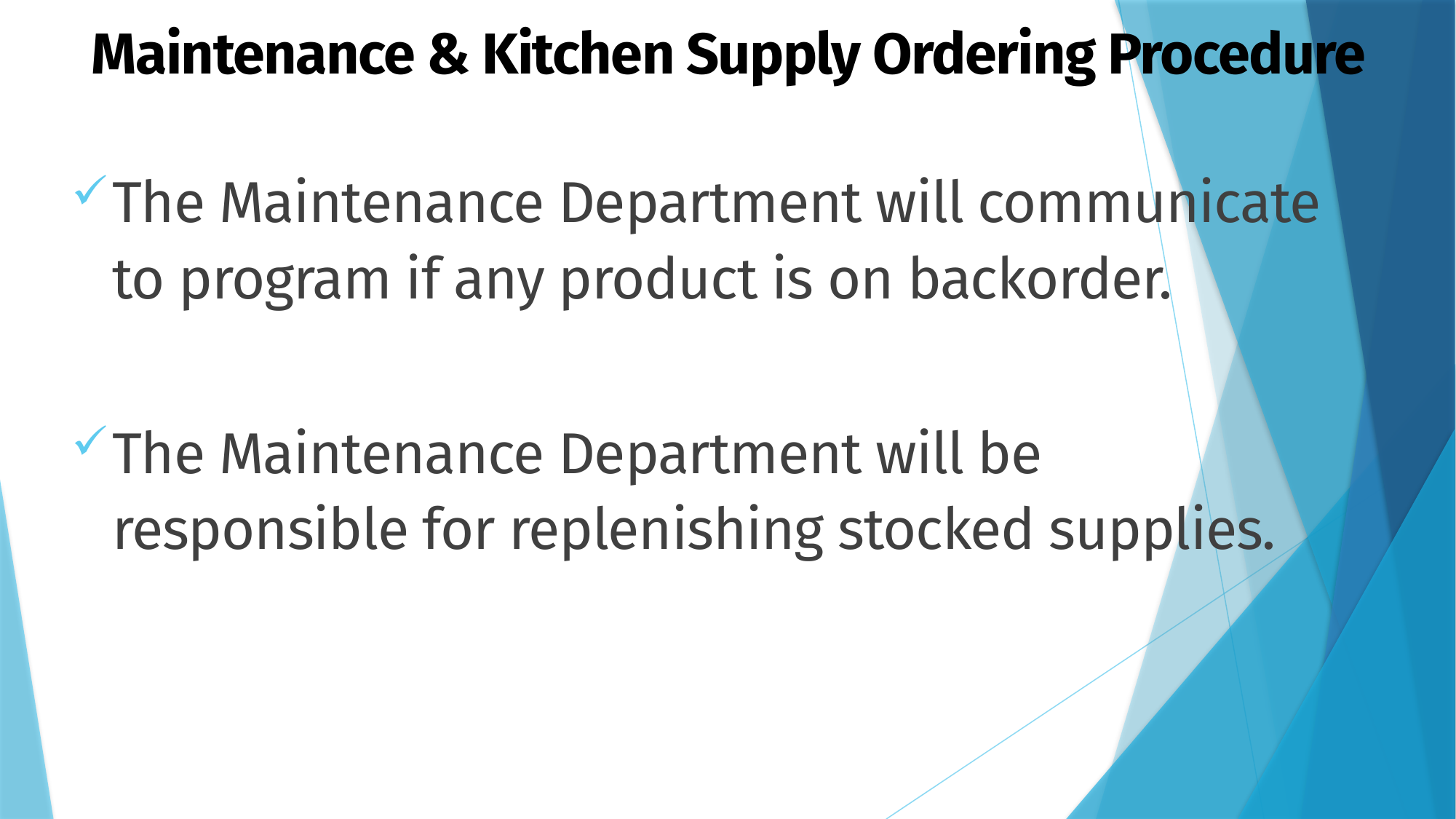

# Maintenance & Kitchen Supply Ordering Procedure
The Maintenance Department will communicate to program if any product is on backorder.

The Maintenance Department will be responsible for replenishing stocked supplies.